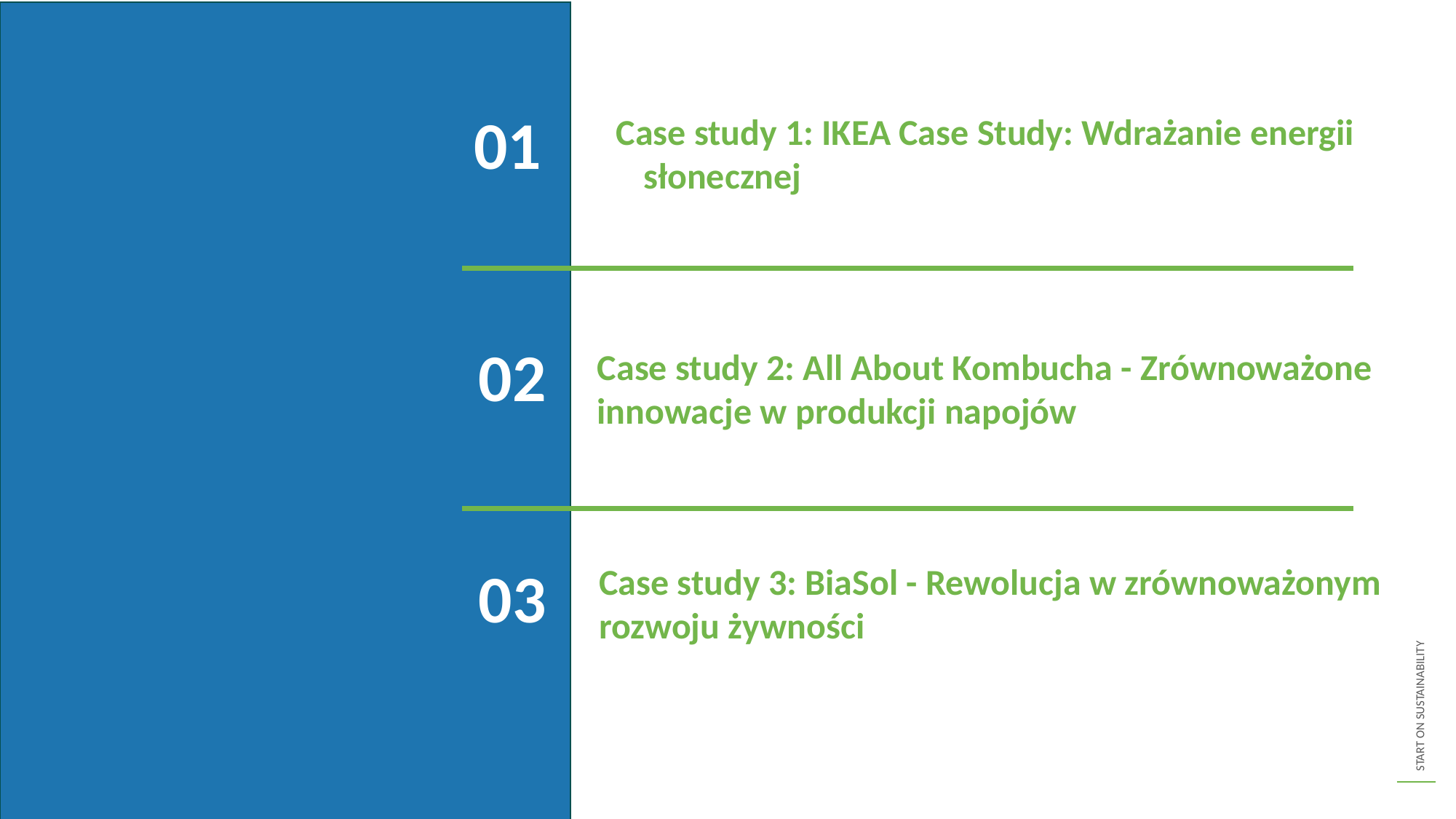

01
Case study 1: IKEA Case Study: Wdrażanie energii słonecznej

02
Case study 2: All About Kombucha - Zrównoważone innowacje w produkcji napojów

03
Case study 3: BiaSol - Rewolucja w zrównoważonym rozwoju żywności